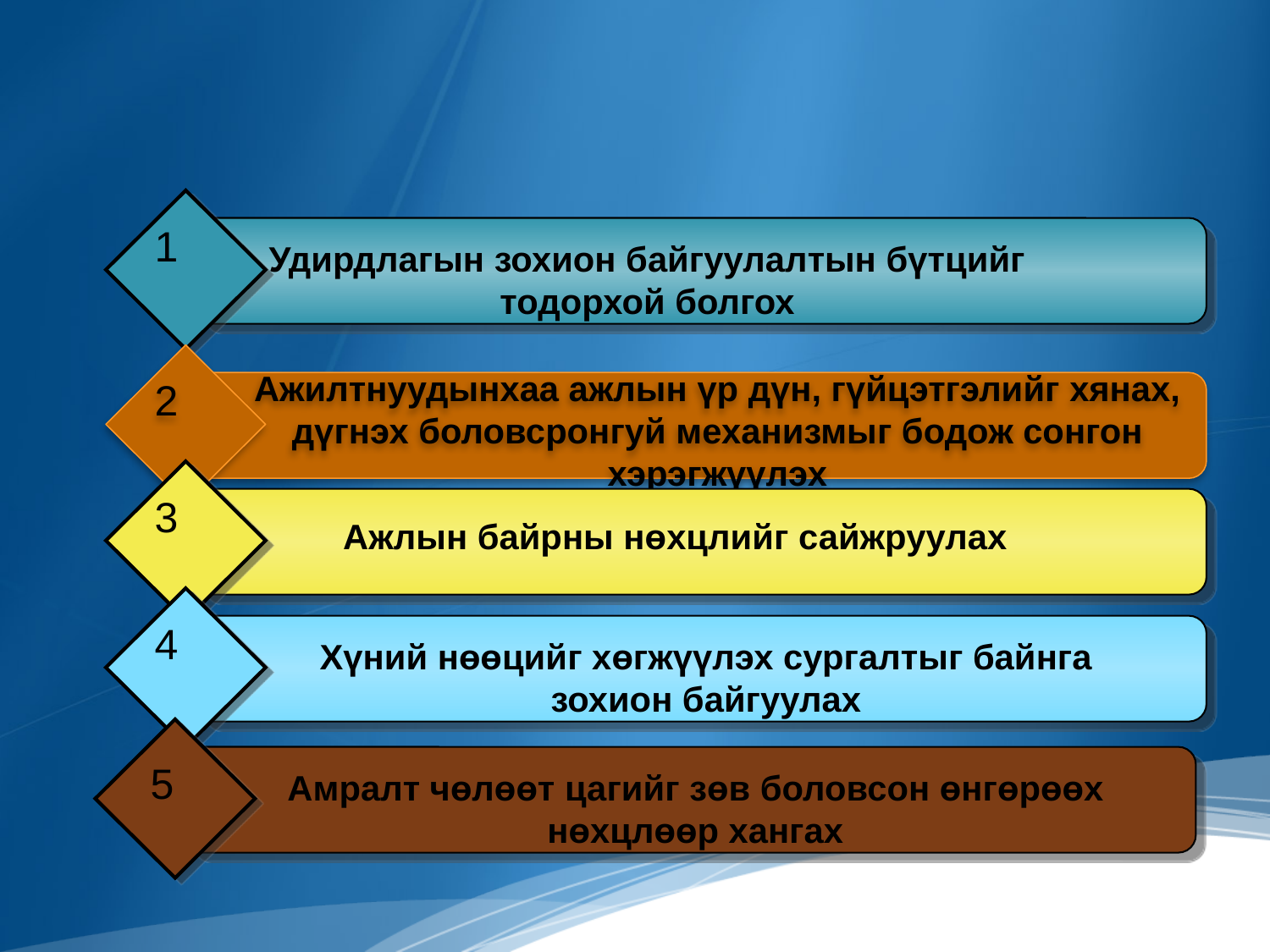

1

Удирдлагын зохион байгуулалтын бүтцийг тодорхой болгох

Ажилтнуудынхаа ажлын үр дүн, гүйцэтгэлийг хянах, дүгнэх боловсронгуй механизмыг бодож сонгон хэрэгжүүлэх
2

3

Ажлын байрны нөхцлийг сайжруулах

4

Хүний нөөцийг хөгжүүлэх сургалтыг байнга зохион байгуулах

5
Амралт чөлөөт цагийг зөв боловсон өнгөрөөх нөхцлөөр хангах